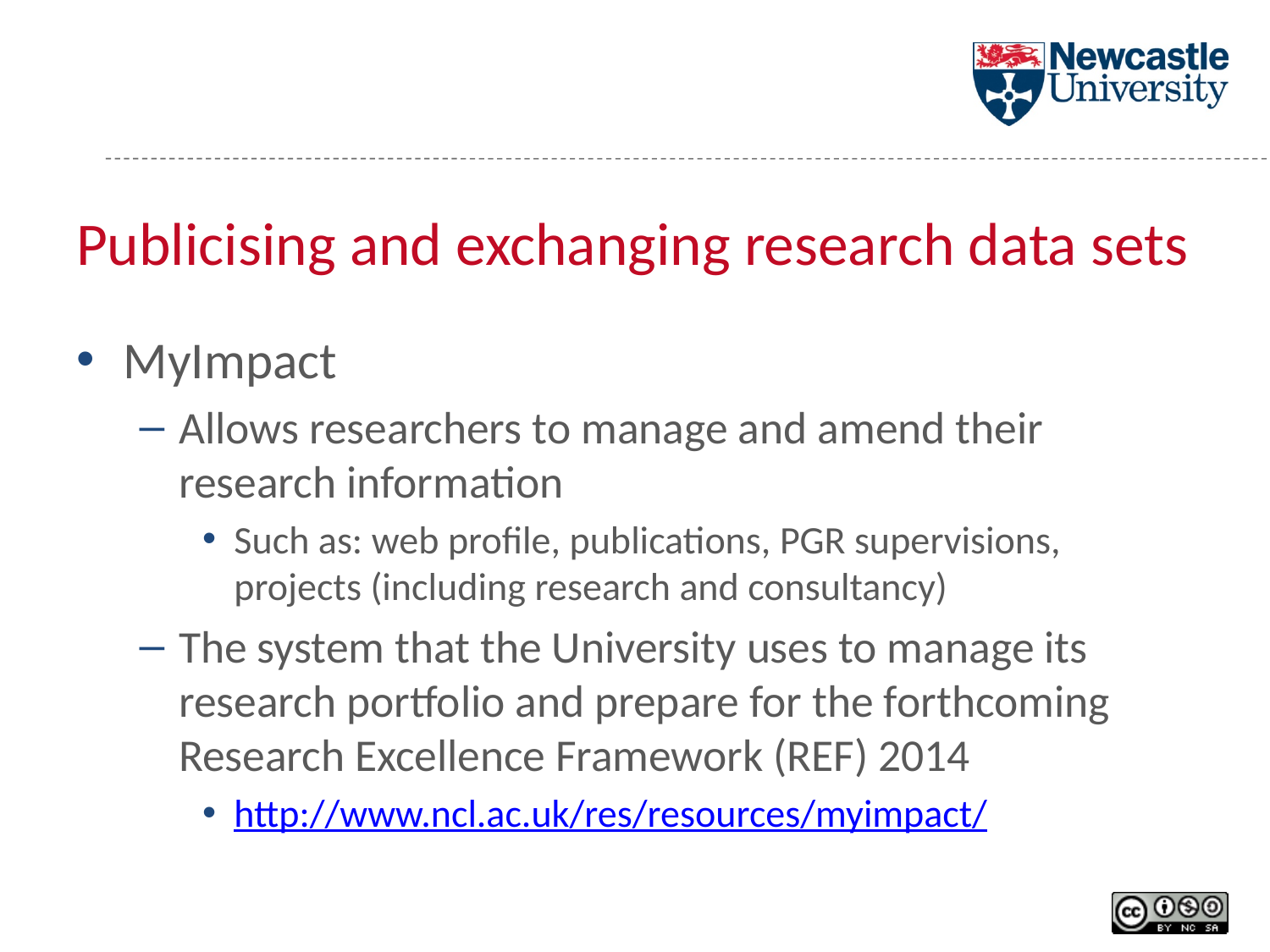

# Publicising and exchanging research data sets
MyImpact
Allows researchers to manage and amend their research information
Such as: web profile, publications, PGR supervisions, projects (including research and consultancy)
The system that the University uses to manage its research portfolio and prepare for the forthcoming Research Excellence Framework (REF) 2014
http://www.ncl.ac.uk/res/resources/myimpact/